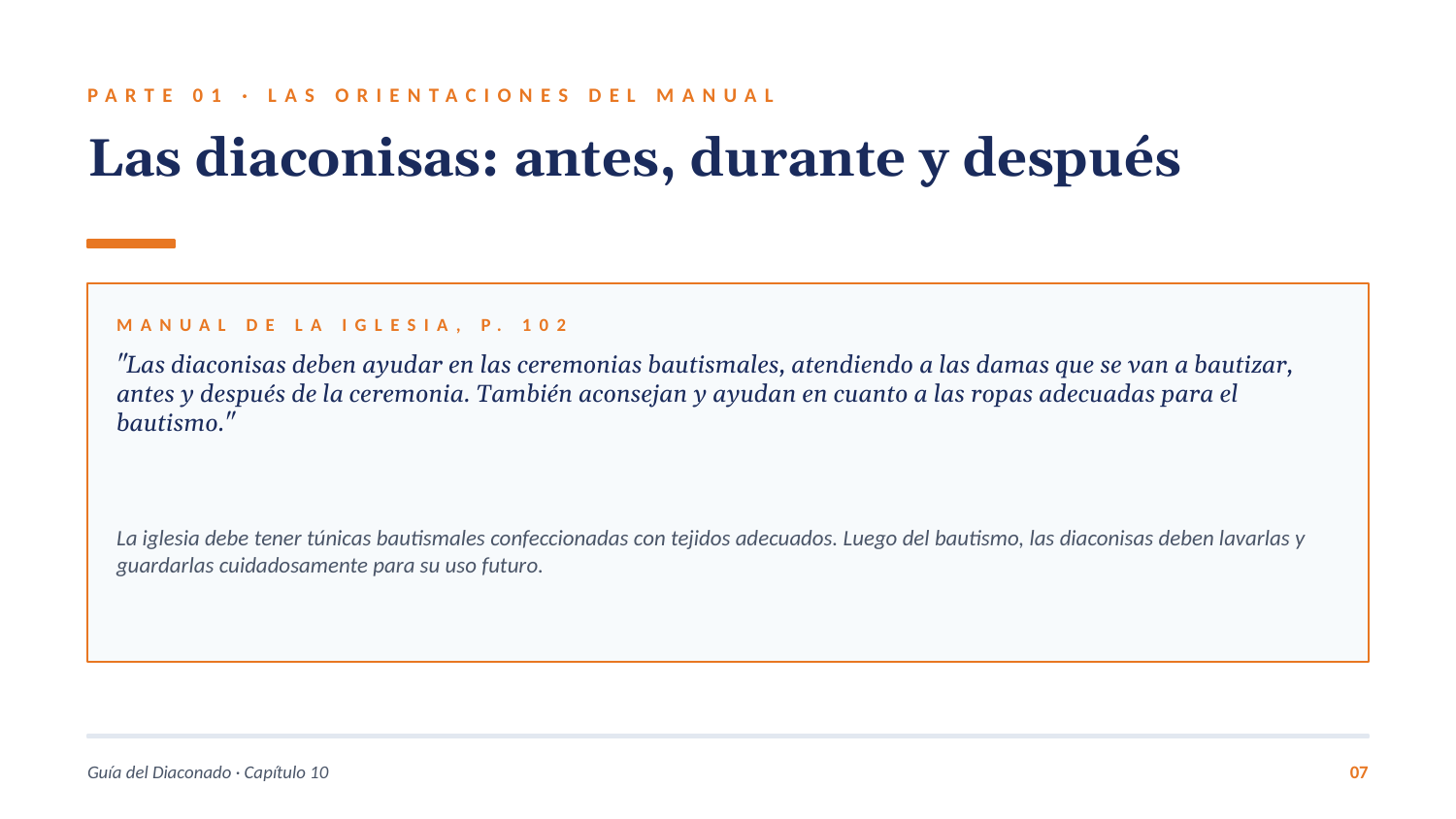

PARTE 01 · LAS ORIENTACIONES DEL MANUAL
Las diaconisas: antes, durante y después

MANUAL DE LA IGLESIA, P. 102
"Las diaconisas deben ayudar en las ceremonias bautismales, atendiendo a las damas que se van a bautizar, antes y después de la ceremonia. También aconsejan y ayudan en cuanto a las ropas adecuadas para el bautismo."
La iglesia debe tener túnicas bautismales confeccionadas con tejidos adecuados. Luego del bautismo, las diaconisas deben lavarlas y guardarlas cuidadosamente para su uso futuro.

Guía del Diaconado · Capítulo 10
07